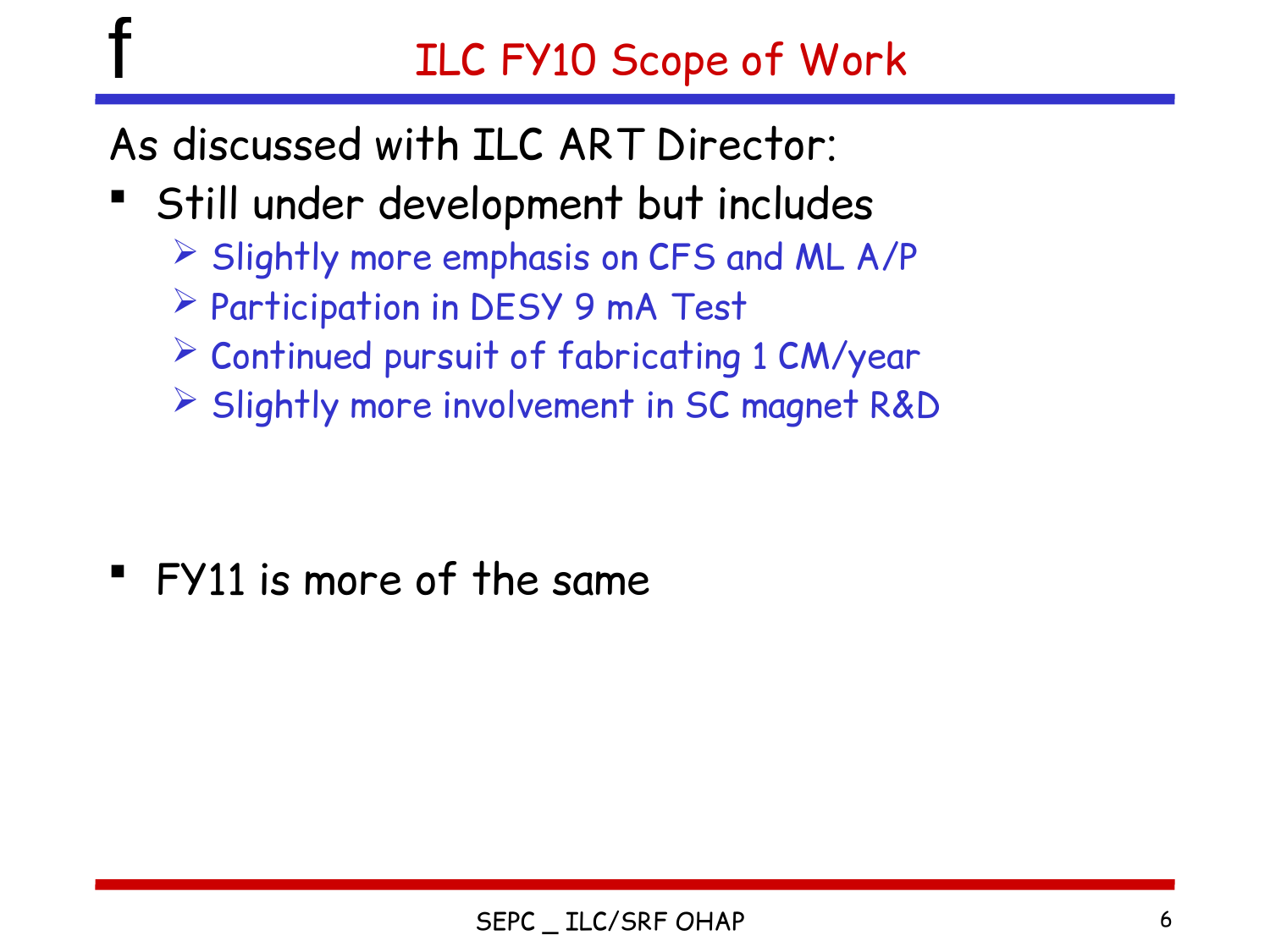

# ILC FY10 Scope of Work
As discussed with ILC ART Director:
Still under development but includes
Slightly more emphasis on CFS and ML A/P
Participation in DESY 9 mA Test
Continued pursuit of fabricating 1 CM/year
Slightly more involvement in SC magnet R&D

FY11 is more of the same

SEPC _ ILC/SRF OHAP
6